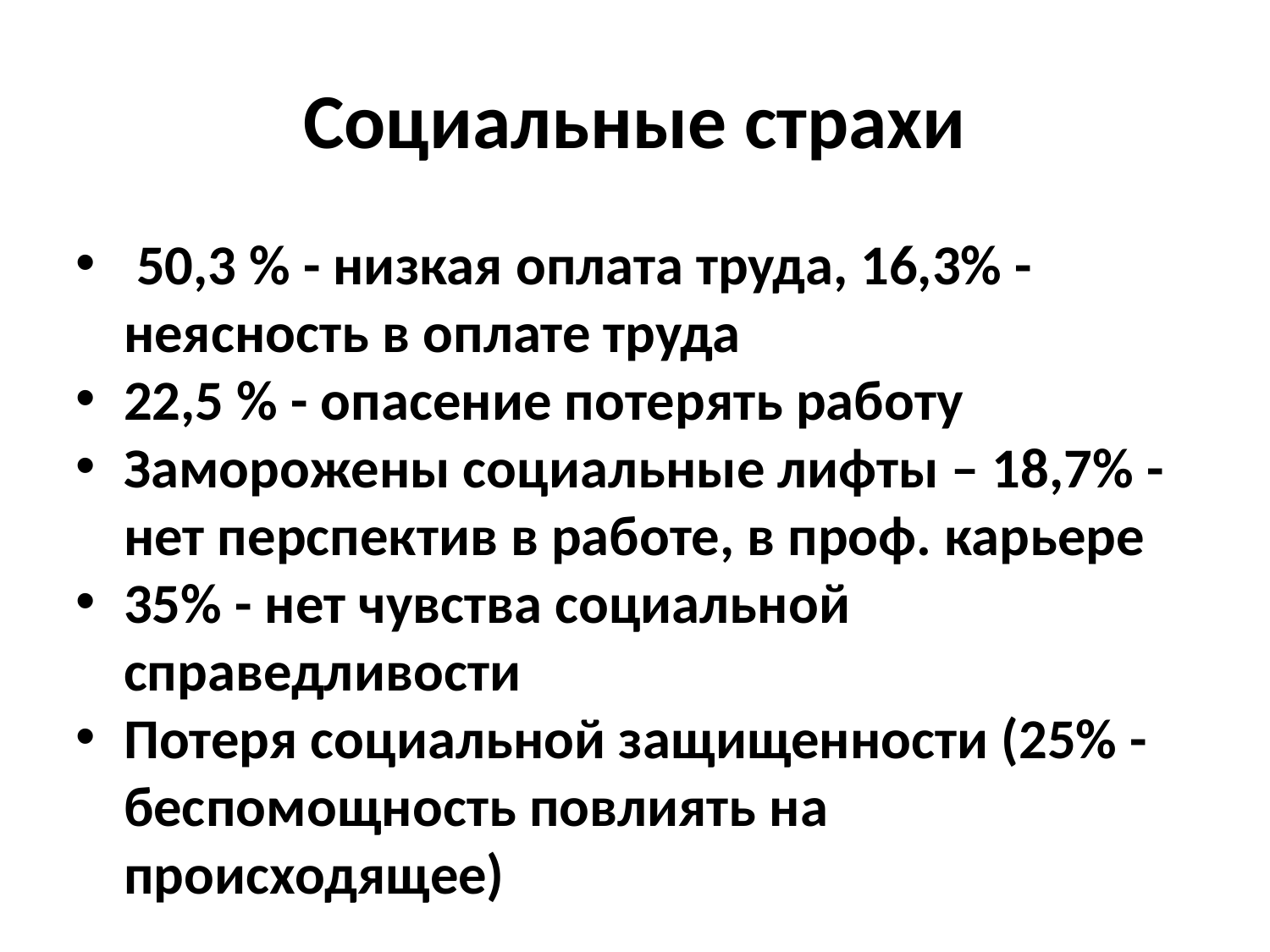

Социальные страхи
 50,3 % - низкая оплата труда, 16,3% - неясность в оплате труда
22,5 % - опасение потерять работу
Заморожены социальные лифты – 18,7% - нет перспектив в работе, в проф. карьере
35% - нет чувства социальной справедливости
Потеря социальной защищенности (25% - беспомощность повлиять на происходящее)